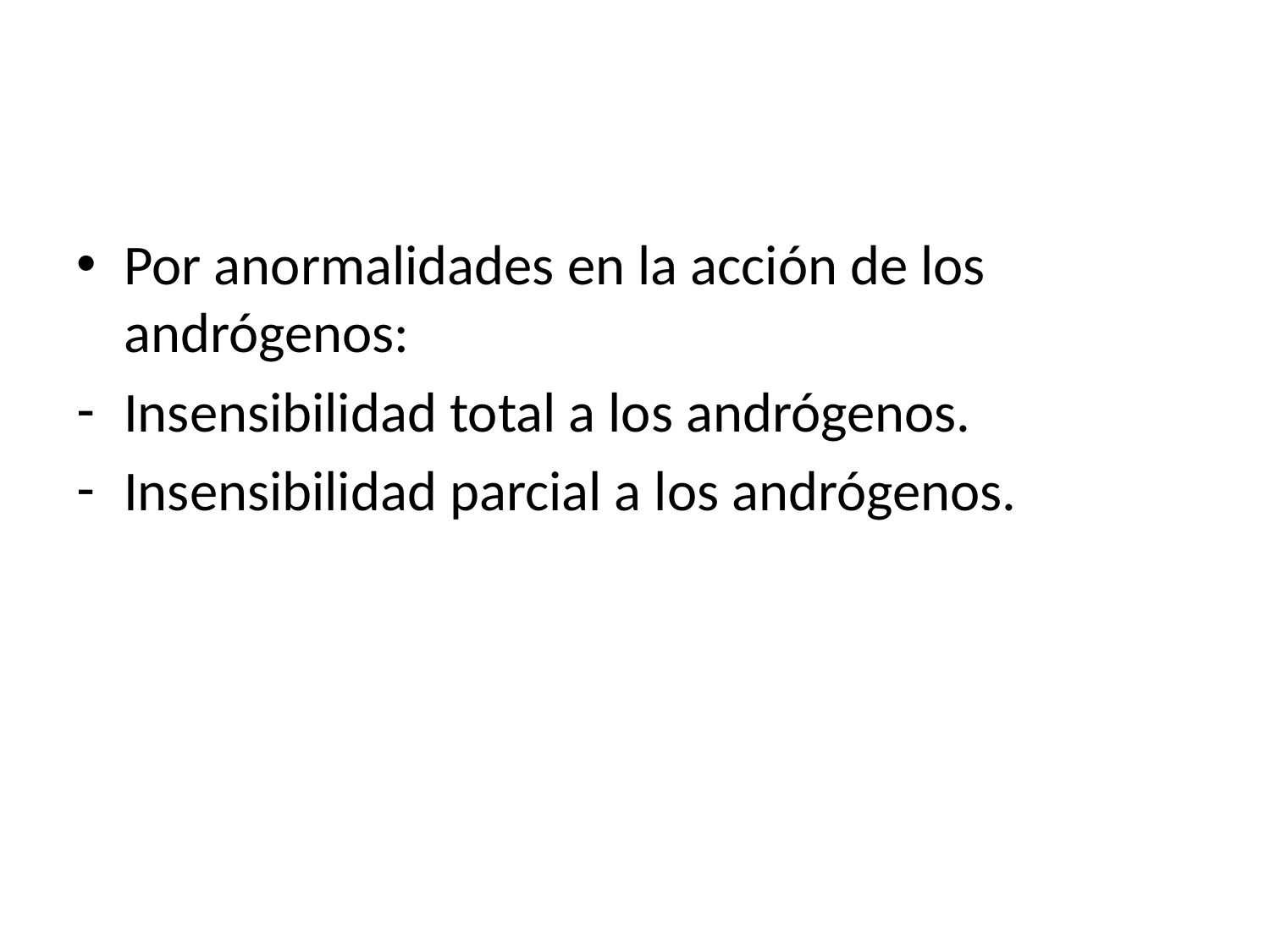

Por anormalidades en la acción de los andrógenos:
Insensibilidad total a los andrógenos.
Insensibilidad parcial a los andrógenos.